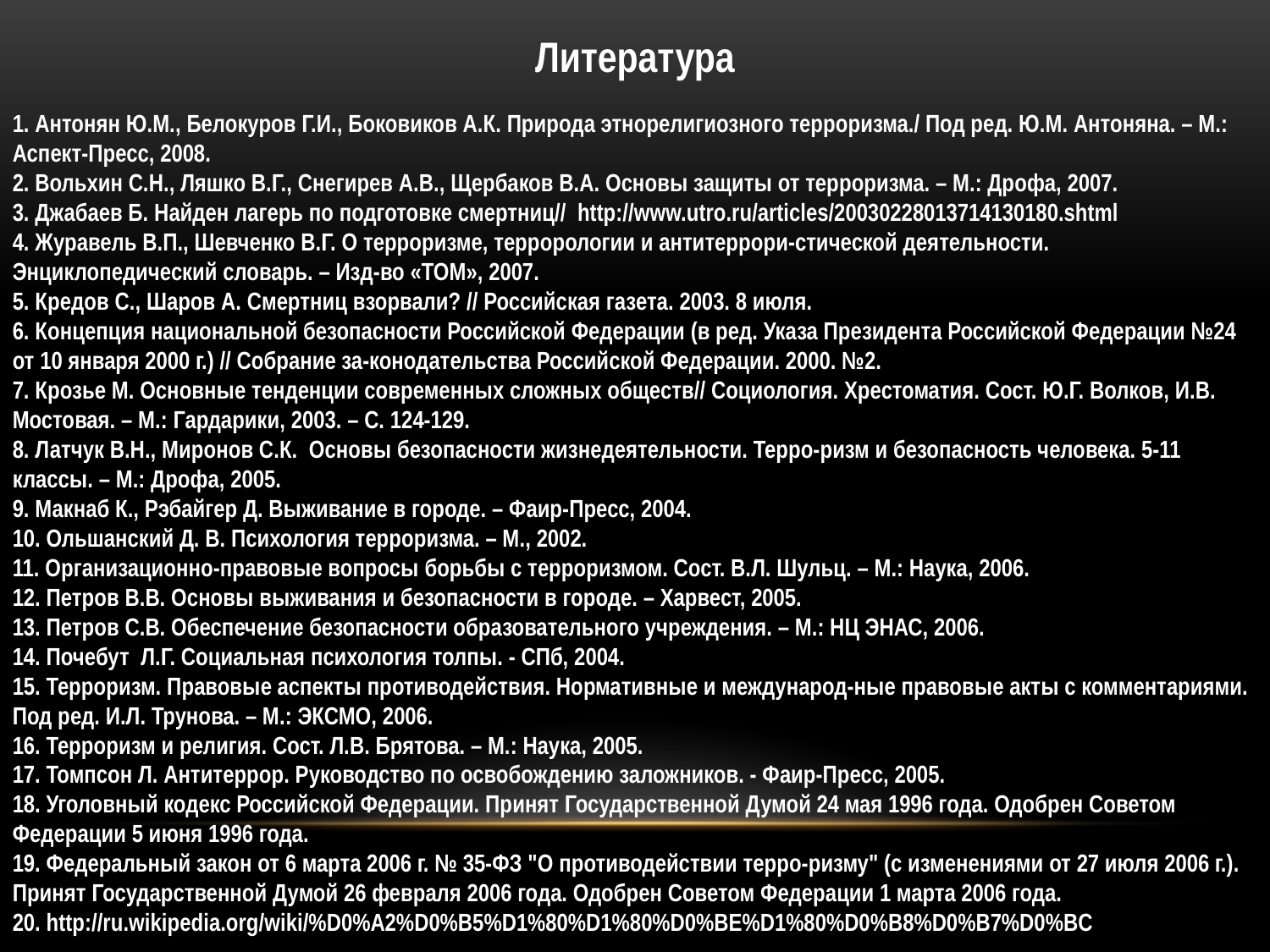

Литература
1. Антонян Ю.М., Белокуров Г.И., Боковиков А.К. Природа этнорелигиозного терроризма./ Под ред. Ю.М. Антоняна. – М.: Аспект-Пресс, 2008.
2. Вольхин С.Н., Ляшко В.Г., Снегирев А.В., Щербаков В.А. Основы защиты от терроризма. – М.: Дрофа, 2007.
3. Джабаев Б. Найден лагерь по подготовке смертниц//  http://www.utro.ru/articles/20030228013714130180.shtml
4. Журавель В.П., Шевченко В.Г. О терроризме, террорологии и антитеррори-стической деятельности. Энциклопедический словарь. – Изд-во «ТОМ», 2007.
5. Кредов С., Шаров А. Смертниц взорвали? // Российская газета. 2003. 8 июля.
6. Концепция национальной безопасности Российской Федерации (в ред. Указа Президента Российской Федерации №24 от 10 января 2000 г.) // Собрание за-конодательства Российской Федерации. 2000. №2.
7. Крозье М. Основные тенденции современных сложных обществ// Социология. Хрестоматия. Сост. Ю.Г. Волков, И.В. Мостовая. – М.: Гардарики, 2003. – С. 124-129.
8. Латчук В.Н., Миронов С.К.  Основы безопасности жизнедеятельности. Терро-ризм и безопасность человека. 5-11 классы. – М.: Дрофа, 2005.
9. Макнаб К., Рэбайгер Д. Выживание в городе. – Фаир-Пресс, 2004.
10. Ольшанский Д. В. Психология терроризма. – М., 2002.
11. Организационно-правовые вопросы борьбы с терроризмом. Сост. В.Л. Шульц. – М.: Наука, 2006.
12. Петров В.В. Основы выживания и безопасности в городе. – Харвест, 2005.
13. Петров С.В. Обеспечение безопасности образовательного учреждения. – М.: НЦ ЭНАС, 2006.
14. Почебут  Л.Г. Социальная психология толпы. - СПб, 2004.
15. Терроризм. Правовые аспекты противодействия. Нормативные и международ-ные правовые акты с комментариями. Под ред. И.Л. Трунова. – М.: ЭКСМО, 2006.
16. Терроризм и религия. Сост. Л.В. Брятова. – М.: Наука, 2005.
17. Томпсон Л. Антитеррор. Руководство по освобождению заложников. - Фаир-Пресс, 2005.
18. Уголовный кодекс Российской Федерации. Принят Государственной Думой 24 мая 1996 года. Одобрен Советом Федерации 5 июня 1996 года.
19. Федеральный закон от 6 марта 2006 г. № 35-ФЗ "О противодействии терро-ризму" (с изменениями от 27 июля 2006 г.). Принят Государственной Думой 26 февраля 2006 года. Одобрен Советом Федерации 1 марта 2006 года.
20. http://ru.wikipedia.org/wiki/%D0%A2%D0%B5%D1%80%D1%80%D0%BE%D1%80%D0%B8%D0%B7%D0%BC